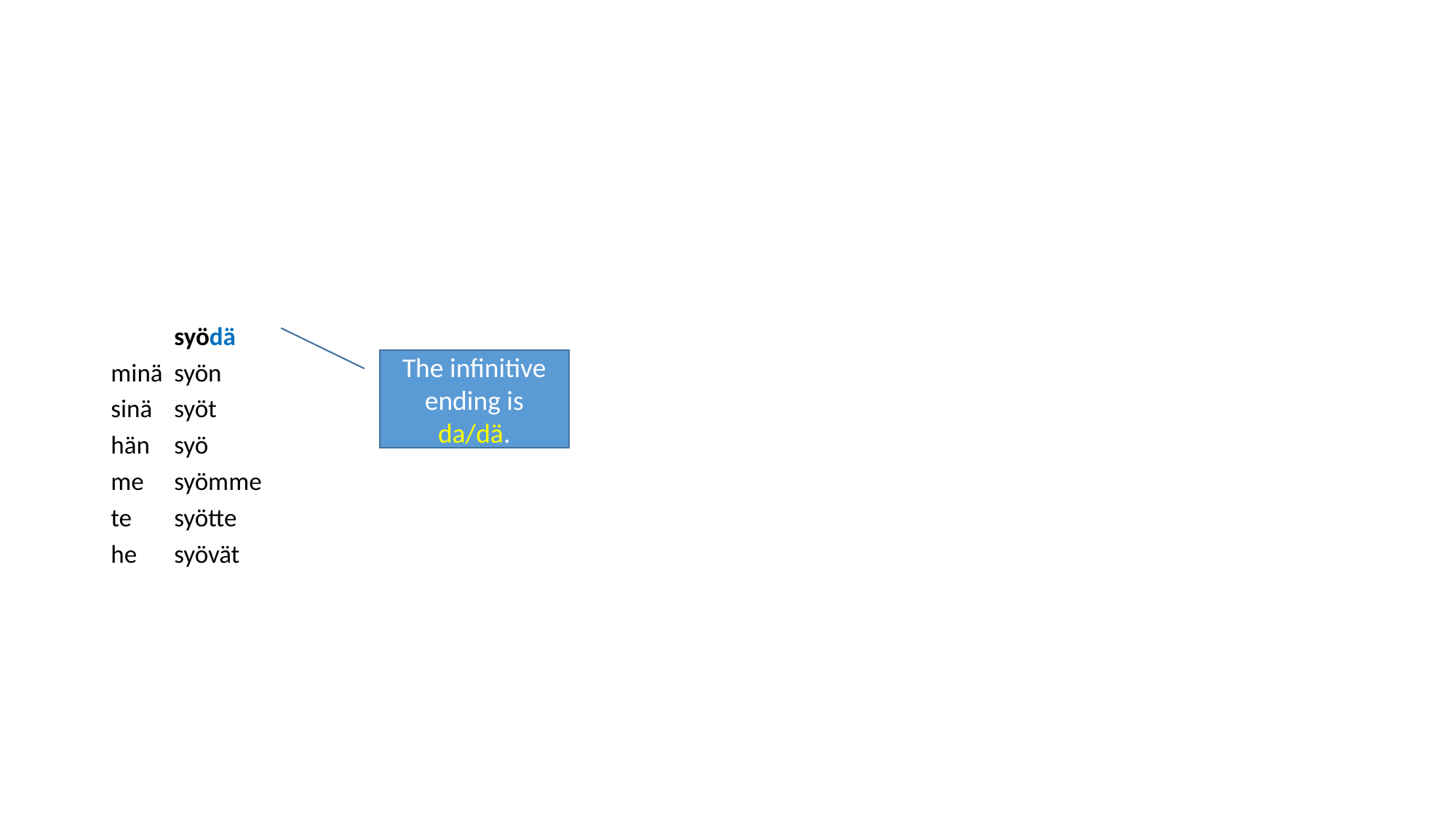

syödä
minä 	syön
sinä 	syöt
hän 	syö
me 	syömme
te 	syötte
he 	syövät

The infinitive ending is da/dä.